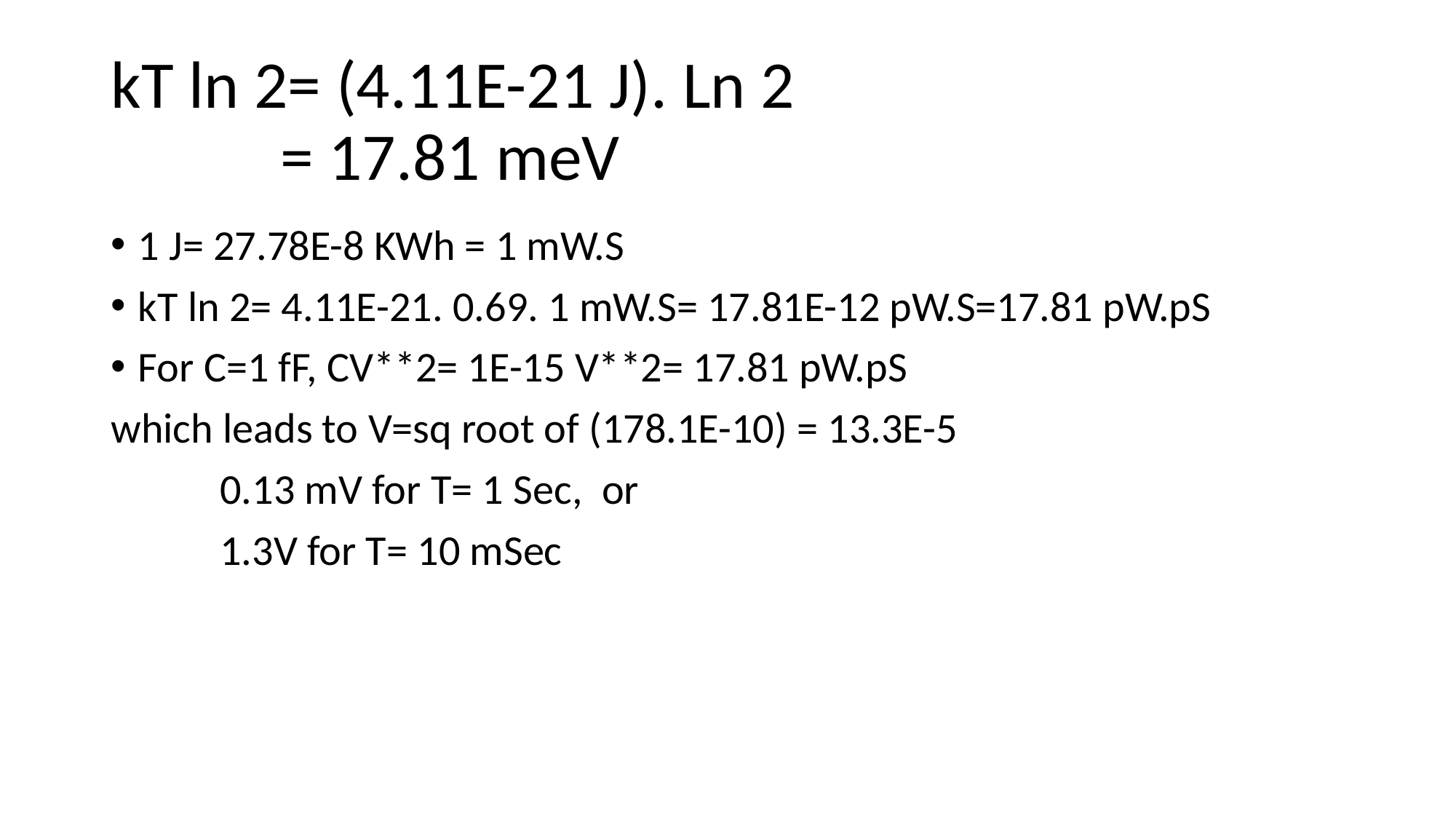

# kT ln 2= (4.11E-21 J). Ln 2 = 17.81 meV
1 J= 27.78E-8 KWh = 1 mW.S
kT ln 2= 4.11E-21. 0.69. 1 mW.S= 17.81E-12 pW.S=17.81 pW.pS
For C=1 fF, CV**2= 1E-15 V**2= 17.81 pW.pS
which leads to V=sq root of (178.1E-10) = 13.3E-5
	0.13 mV for T= 1 Sec,  or
	1.3V for T= 10 mSec